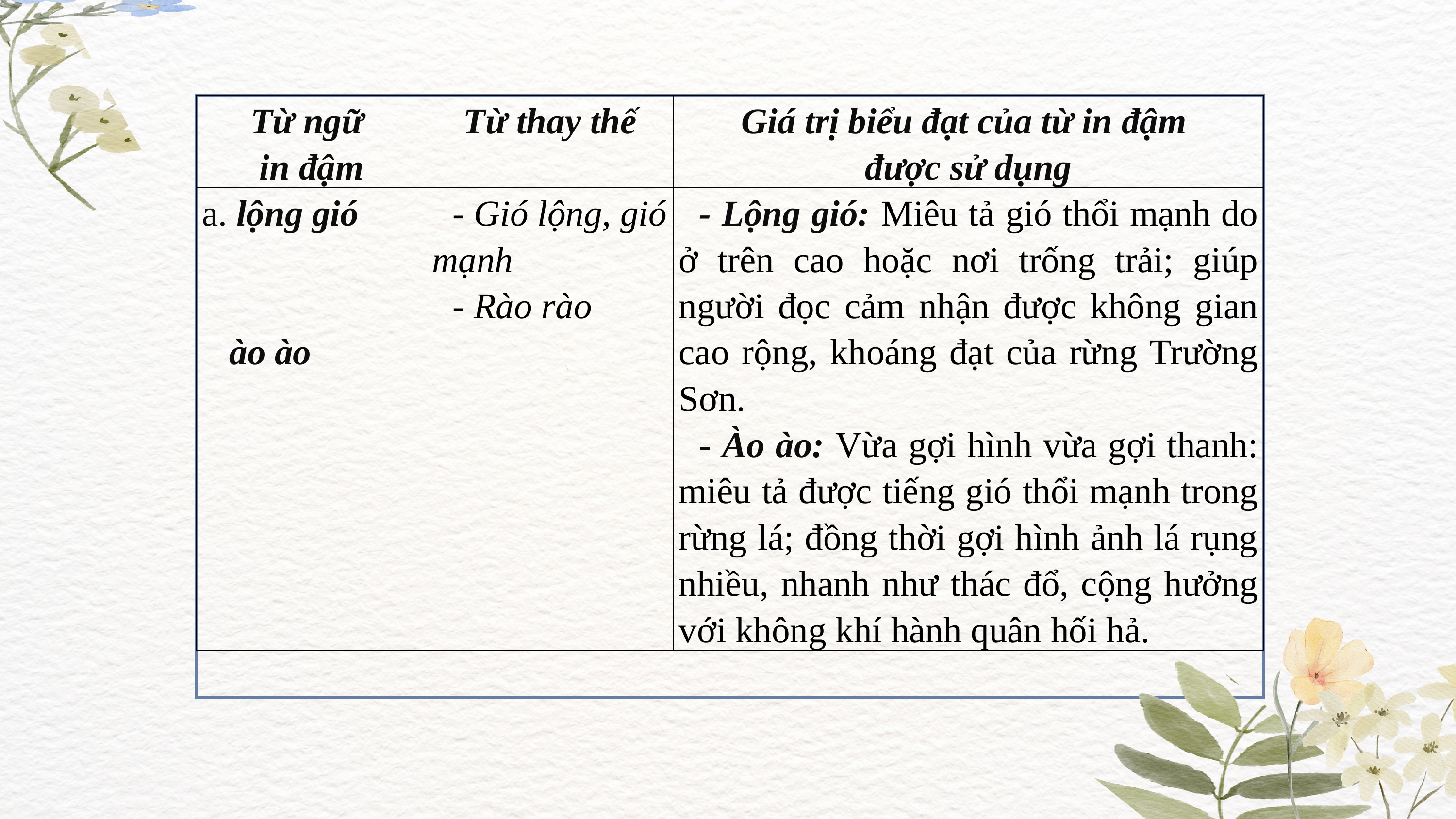

| Từ ngữ in đậm | Từ thay thế | Giá trị biểu đạt của từ in đậm được sử dụng |
| --- | --- | --- |
| a. lộng gió   ào ào | - Gió lộng, gió mạnh - Rào rào | - Lộng gió: Miêu tả gió thổi mạnh do ở trên cao hoặc nơi trống trải; giúp người đọc cảm nhận được không gian cao rộng, khoáng đạt của rừng Trường Sơn. - Ào ào: Vừa gợi hình vừa gợi thanh: miêu tả được tiếng gió thổi mạnh trong rừng lá; đồng thời gợi hình ảnh lá rụng nhiều, nhanh như thác đổ, cộng hưởng với không khí hành quân hối hả. |